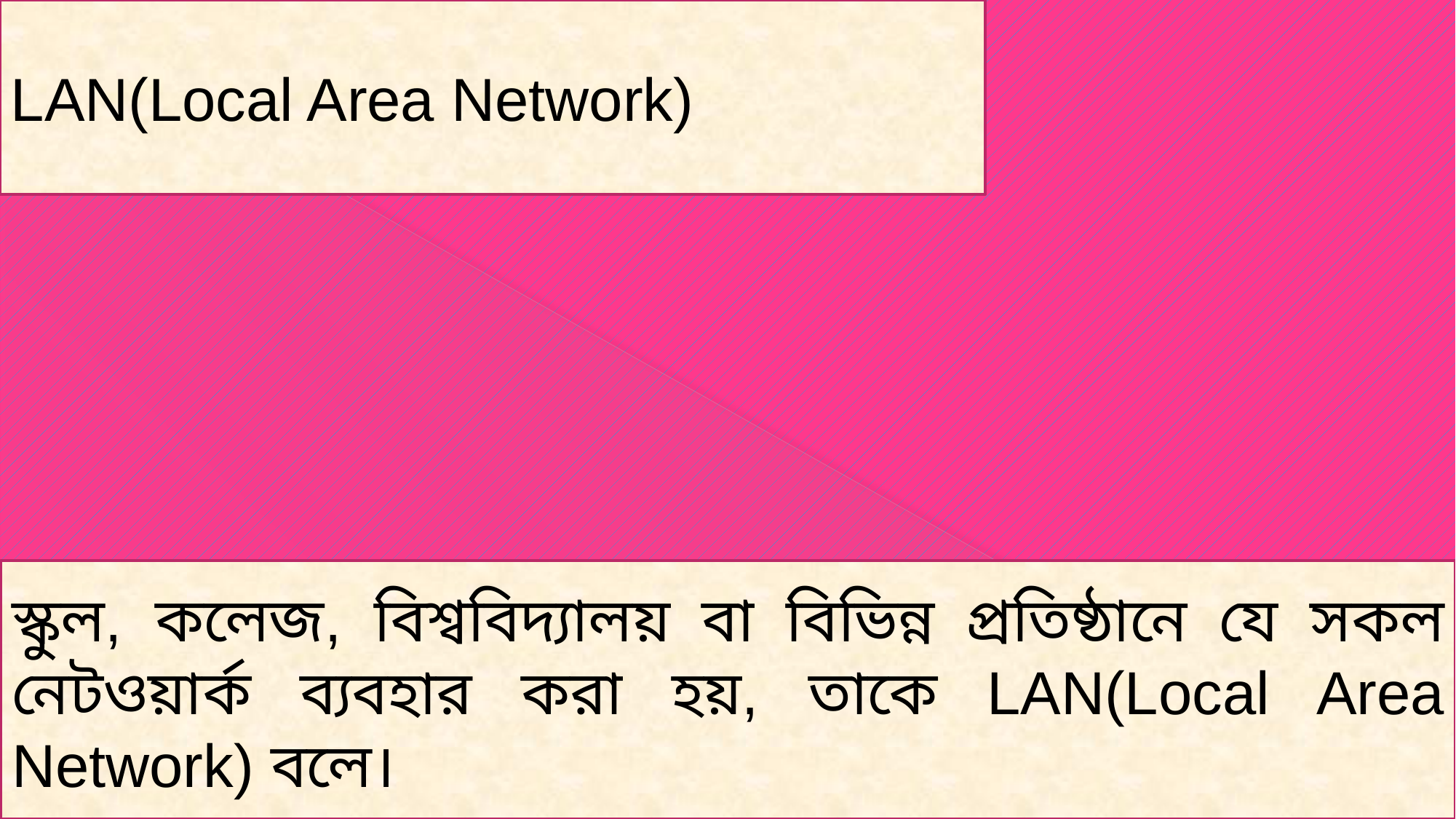

LAN(Local Area Network)
স্কুল, কলেজ, বিশ্ববিদ্যালয় বা বিভিন্ন প্রতিষ্ঠানে যে সকল নেটওয়ার্ক ব্যবহার করা হয়, তাকে LAN(Local Area Network) বলে।